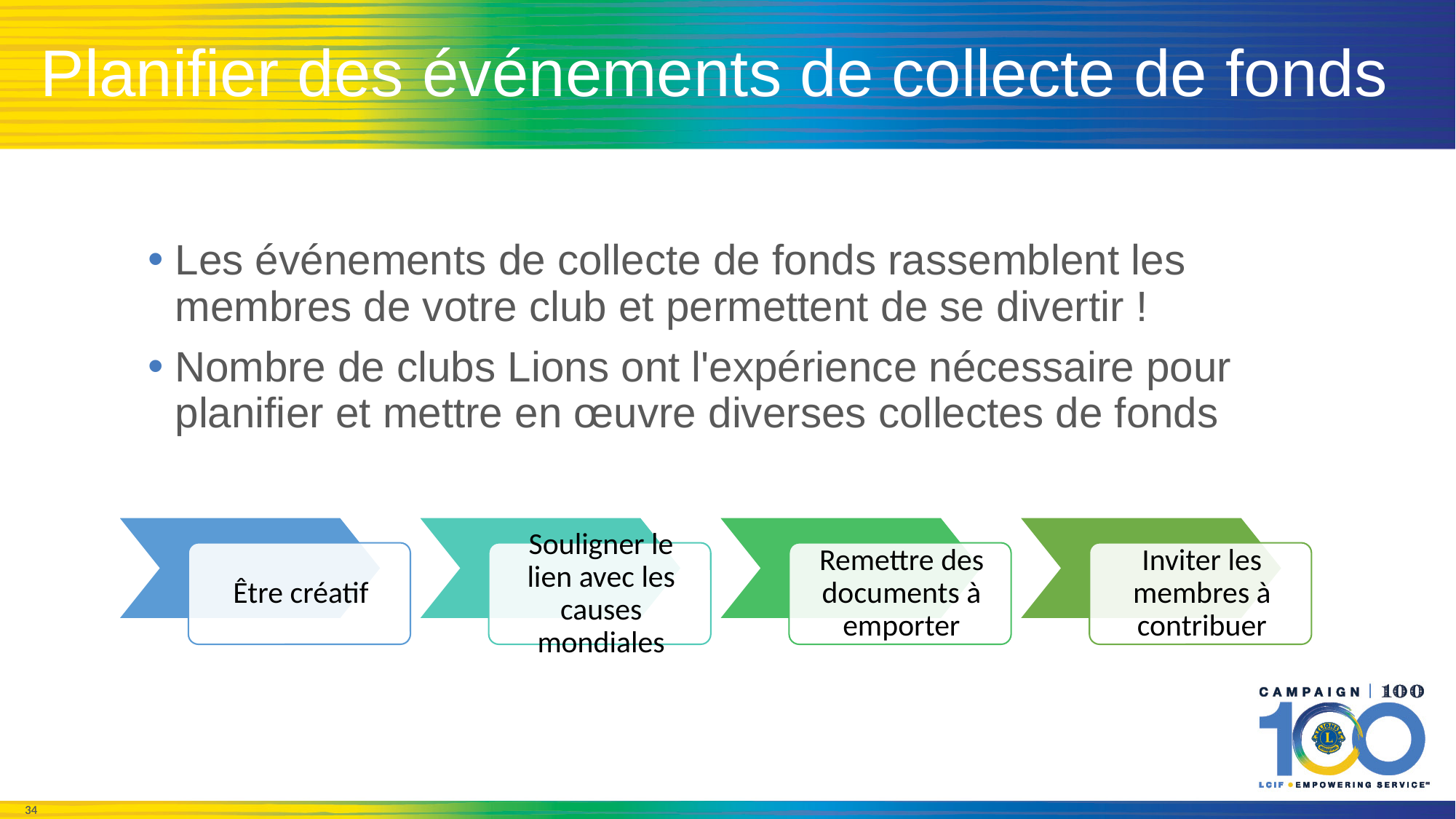

# Planifier des événements de collecte de fonds
Les événements de collecte de fonds rassemblent les membres de votre club et permettent de se divertir !
Nombre de clubs Lions ont l'expérience nécessaire pour planifier et mettre en œuvre diverses collectes de fonds

Être créatif
Souligner le lien avec les causes mondiales
Remettre des documents à emporter
Inviter les membres à contribuer